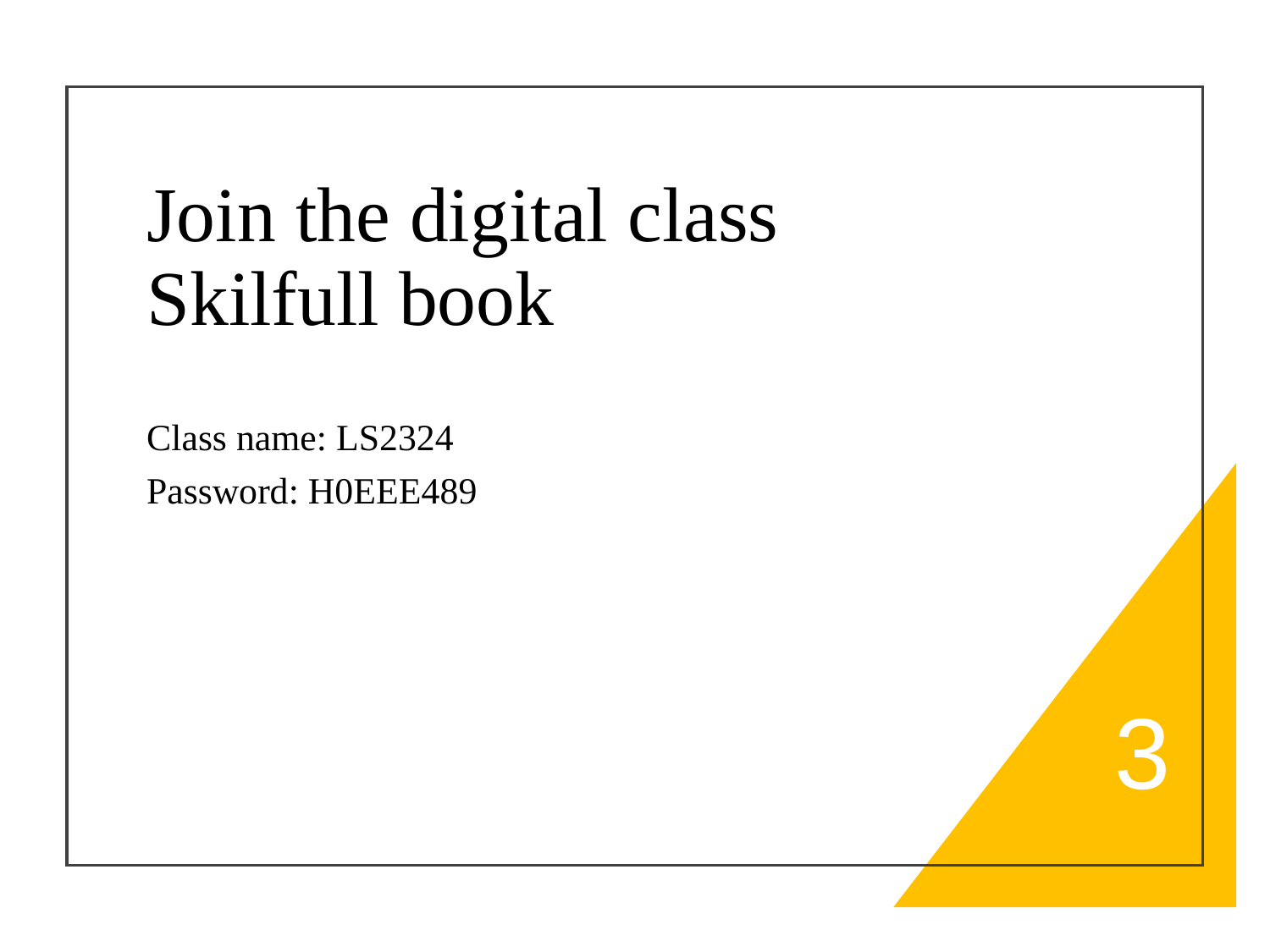

# Join the digital class Skilfull book
Class name: LS2324
Password: H0EEE489

3